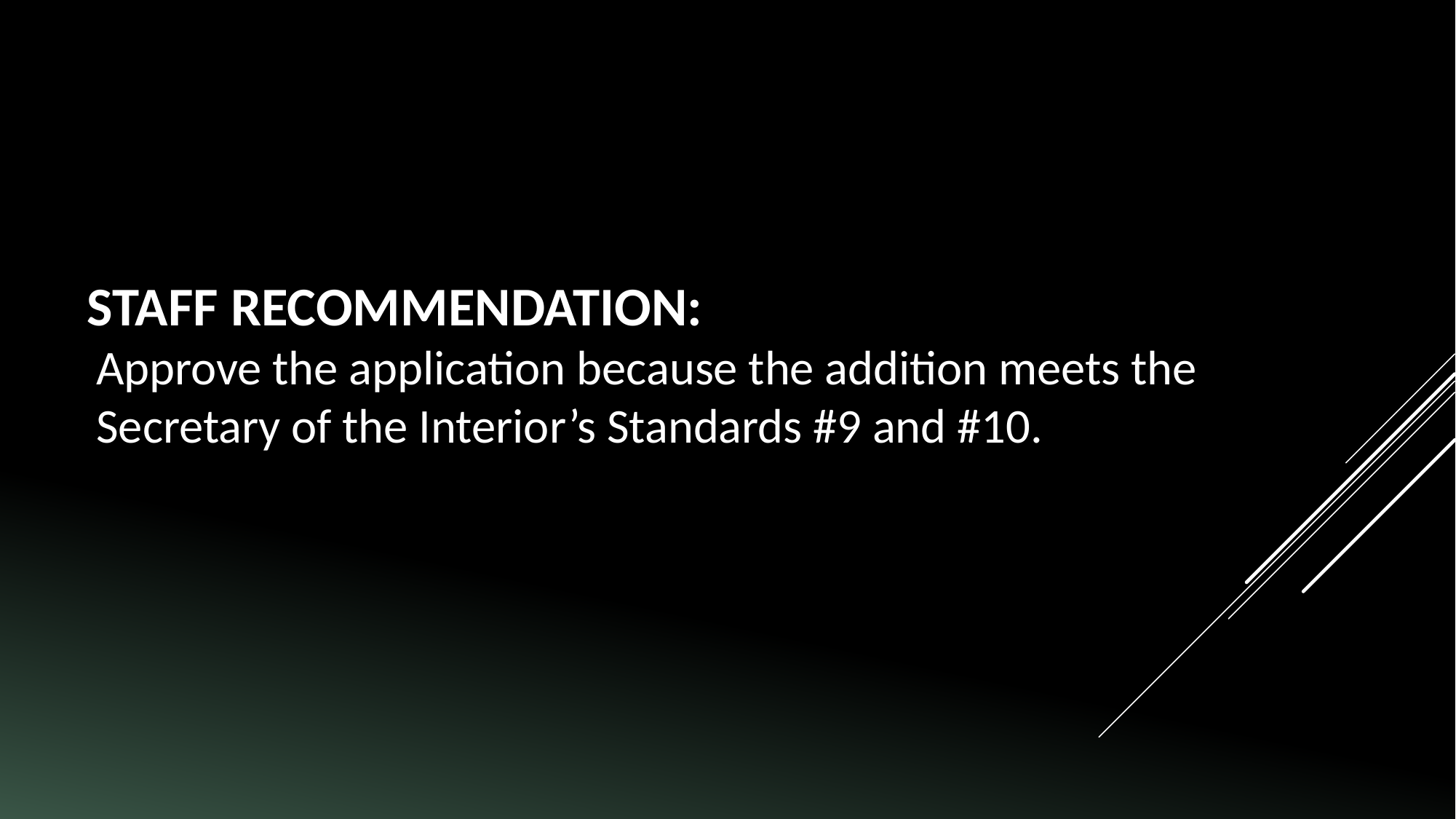

STAFF RECOMMENDATION:
Approve the application because the addition meets the Secretary of the Interior’s Standards #9 and #10.